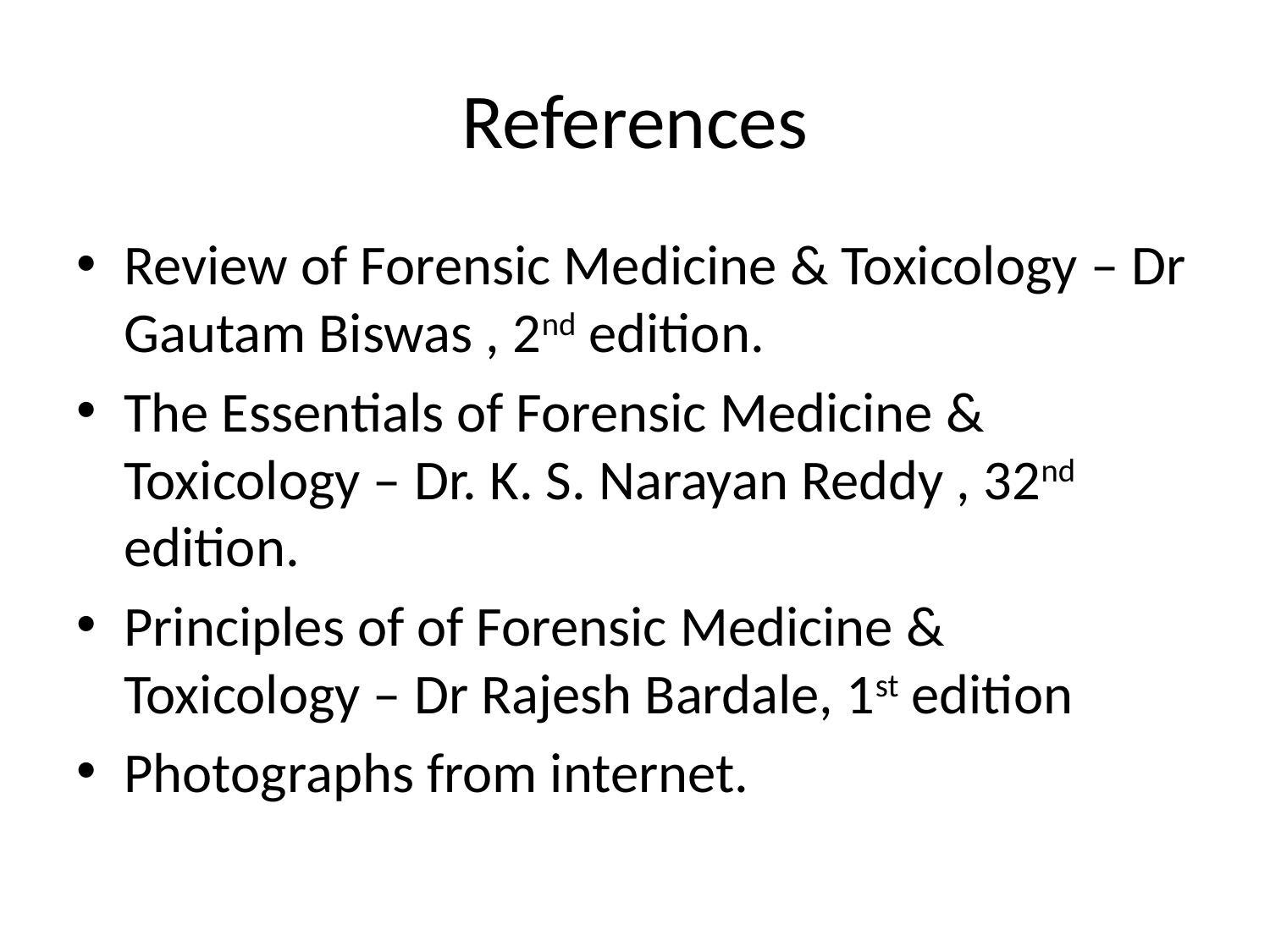

# References
Review of Forensic Medicine & Toxicology – Dr Gautam Biswas , 2nd edition.
The Essentials of Forensic Medicine & Toxicology – Dr. K. S. Narayan Reddy , 32nd edition.
Principles of of Forensic Medicine & Toxicology – Dr Rajesh Bardale, 1st edition
Photographs from internet.